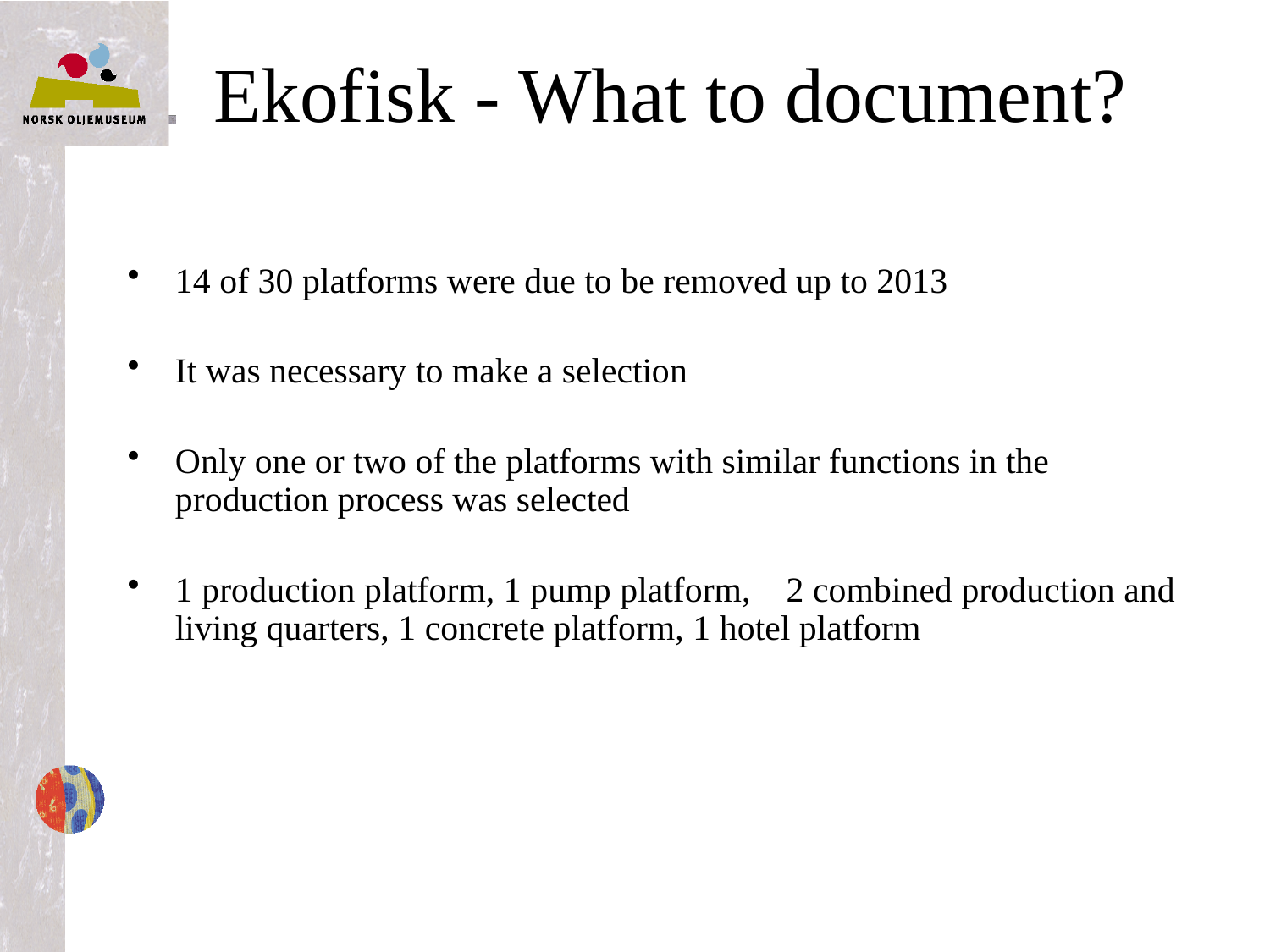

# Ekofisk - What to document?
14 of 30 platforms were due to be removed up to 2013

It was necessary to make a selection

Only one or two of the platforms with similar functions in the production process was selected

1 production platform, 1 pump platform,    2 combined production and living quarters, 1 concrete platform, 1 hotel platform